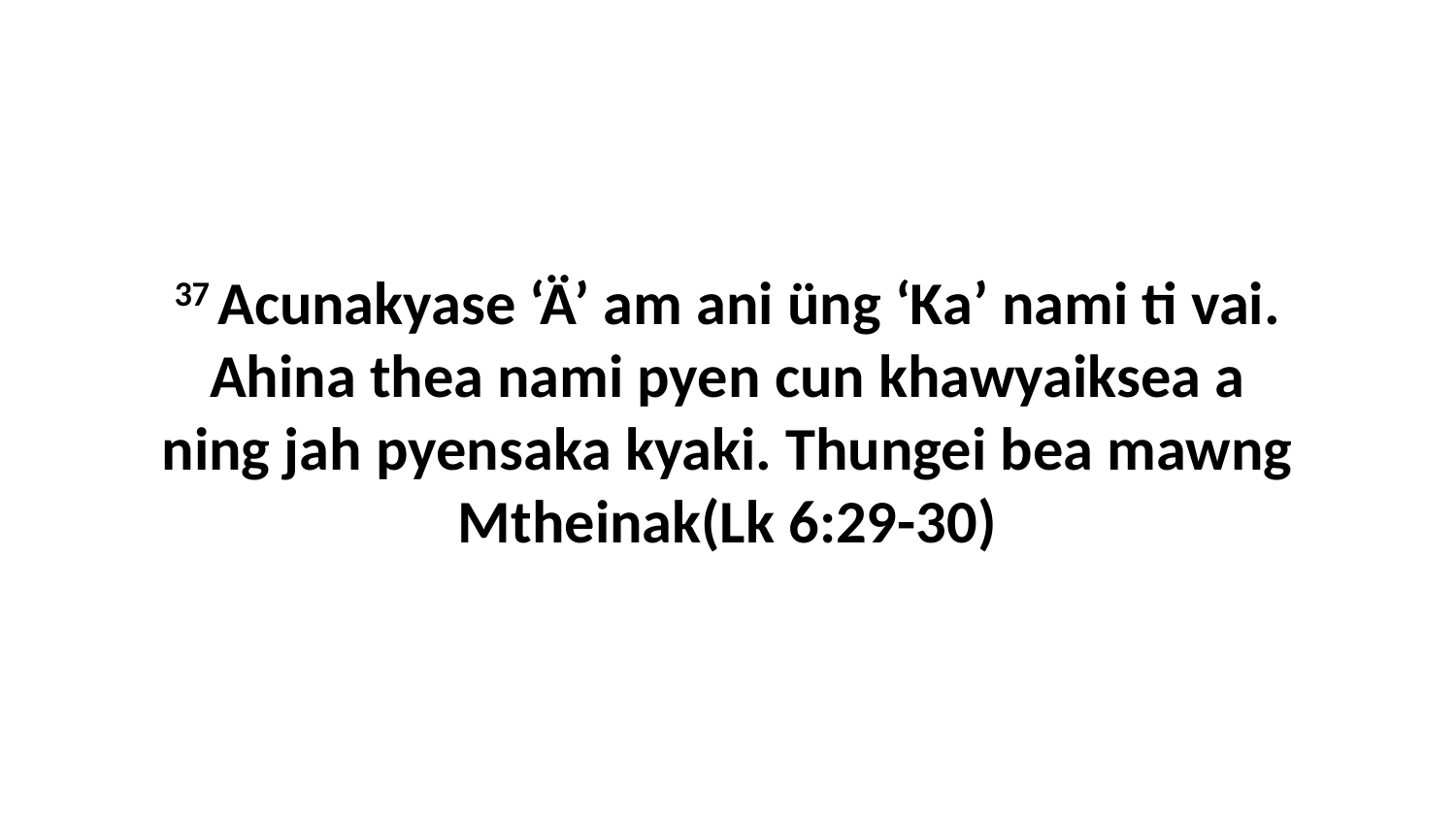

37 Acunakyase ‘Ä’ am ani üng ‘Ka’ nami ti vai. Ahina thea nami pyen cun khawyaiksea a ning jah pyensaka kyaki. Thungei bea mawng Mtheinak(Lk 6:29-30)